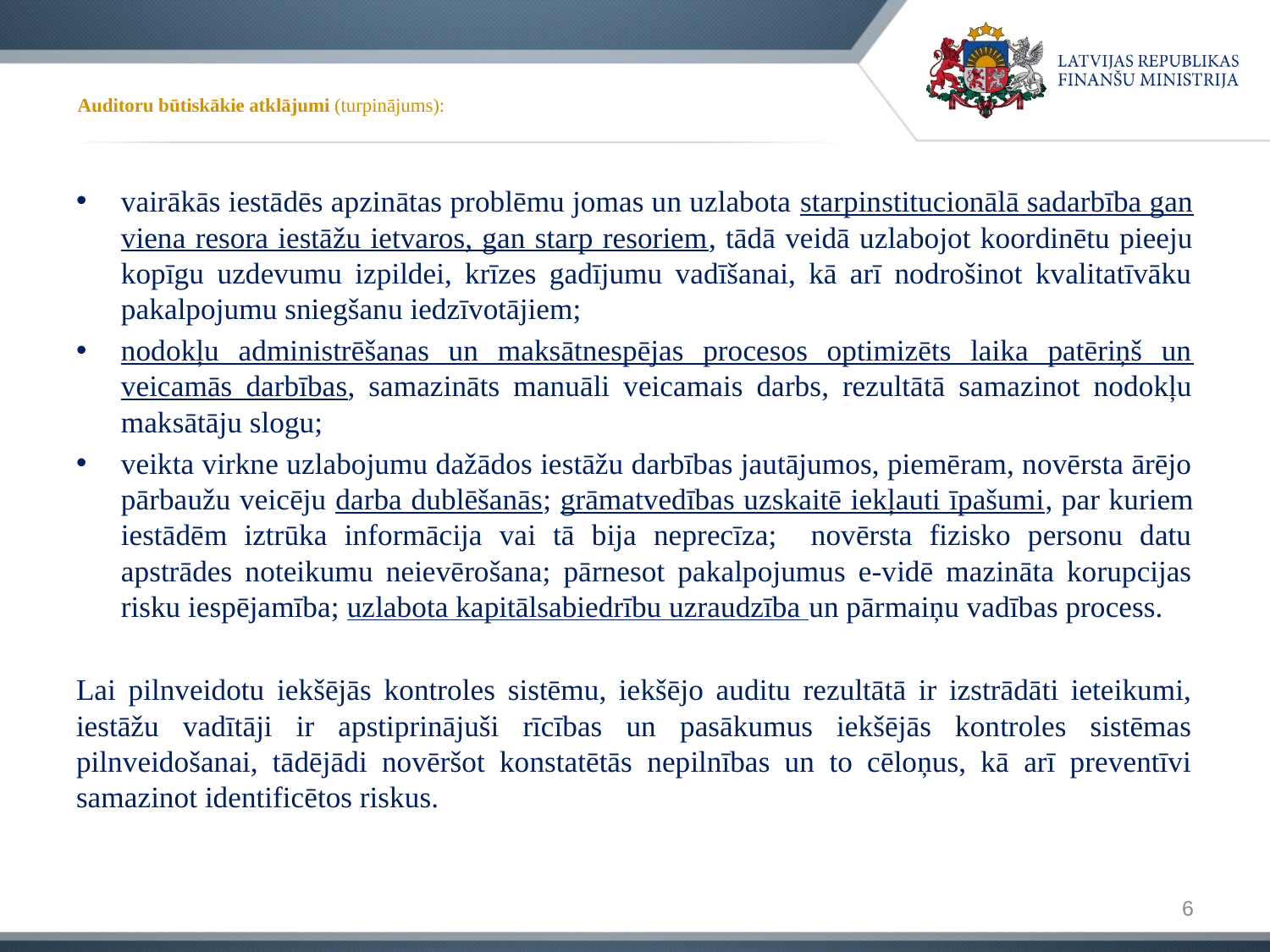

# Auditoru būtiskākie atklājumi (turpinājums):
vairākās iestādēs apzinātas problēmu jomas un uzlabota starpinstitucionālā sadarbība gan viena resora iestāžu ietvaros, gan starp resoriem, tādā veidā uzlabojot koordinētu pieeju kopīgu uzdevumu izpildei, krīzes gadījumu vadīšanai, kā arī nodrošinot kvalitatīvāku pakalpojumu sniegšanu iedzīvotājiem;
nodokļu administrēšanas un maksātnespējas procesos optimizēts laika patēriņš un veicamās darbības, samazināts manuāli veicamais darbs, rezultātā samazinot nodokļu maksātāju slogu;
veikta virkne uzlabojumu dažādos iestāžu darbības jautājumos, piemēram, novērsta ārējo pārbaužu veicēju darba dublēšanās; grāmatvedības uzskaitē iekļauti īpašumi, par kuriem iestādēm iztrūka informācija vai tā bija neprecīza;  novērsta fizisko personu datu apstrādes noteikumu neievērošana; pārnesot pakalpojumus e-vidē mazināta korupcijas risku iespējamība; uzlabota kapitālsabiedrību uzraudzība un pārmaiņu vadības process.

Lai pilnveidotu iekšējās kontroles sistēmu, iekšējo auditu rezultātā ir izstrādāti ieteikumi, iestāžu vadītāji ir apstiprinājuši rīcības un pasākumus iekšējās kontroles sistēmas pilnveidošanai, tādējādi novēršot konstatētās nepilnības un to cēloņus, kā arī preventīvi samazinot identificētos riskus.

6